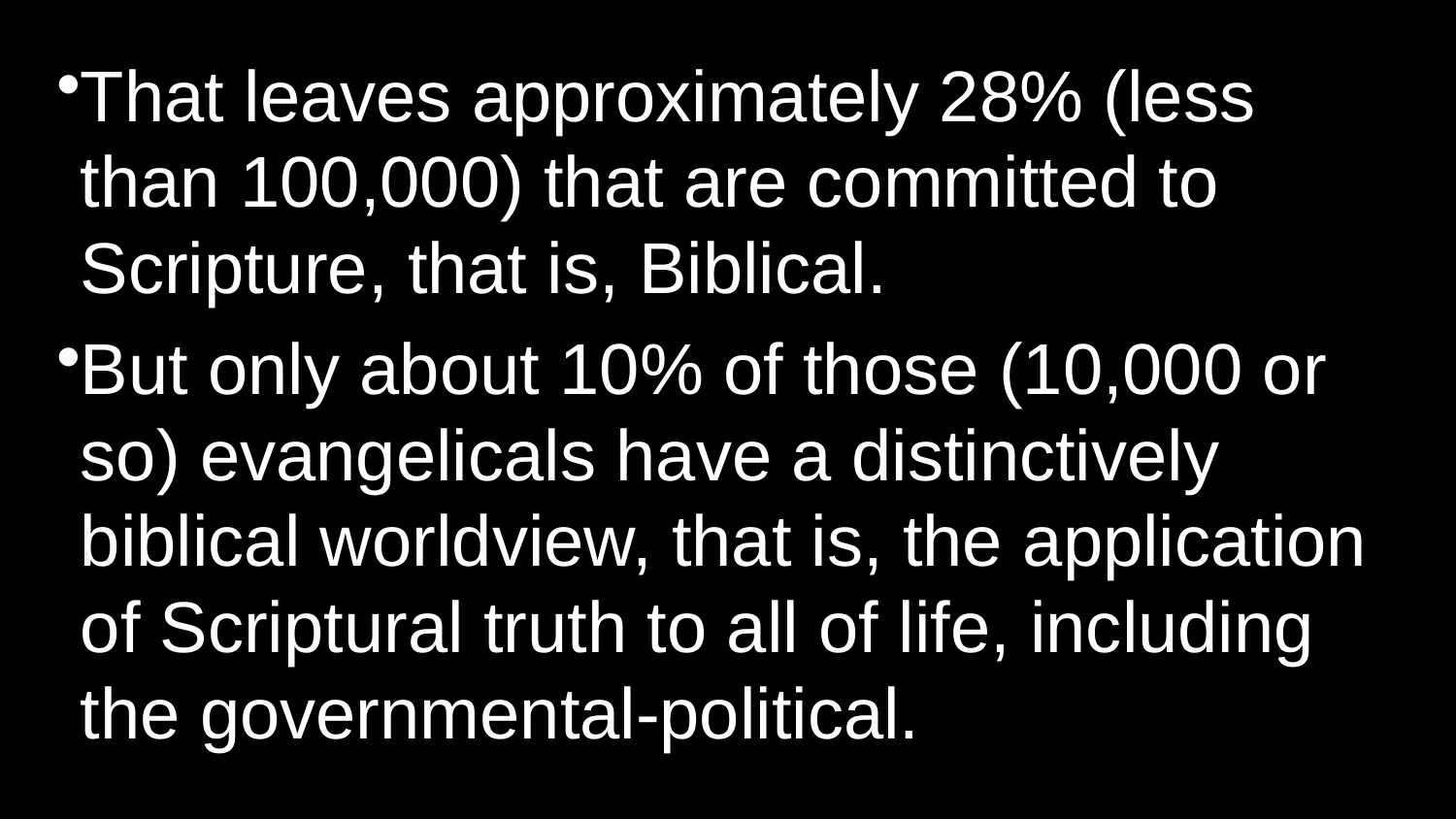

That leaves approximately 28% (less than 100,000) that are committed to Scripture, that is, Biblical.
But only about 10% of those (10,000 or so) evangelicals have a distinctively biblical worldview, that is, the application of Scriptural truth to all of life, including the governmental-political.